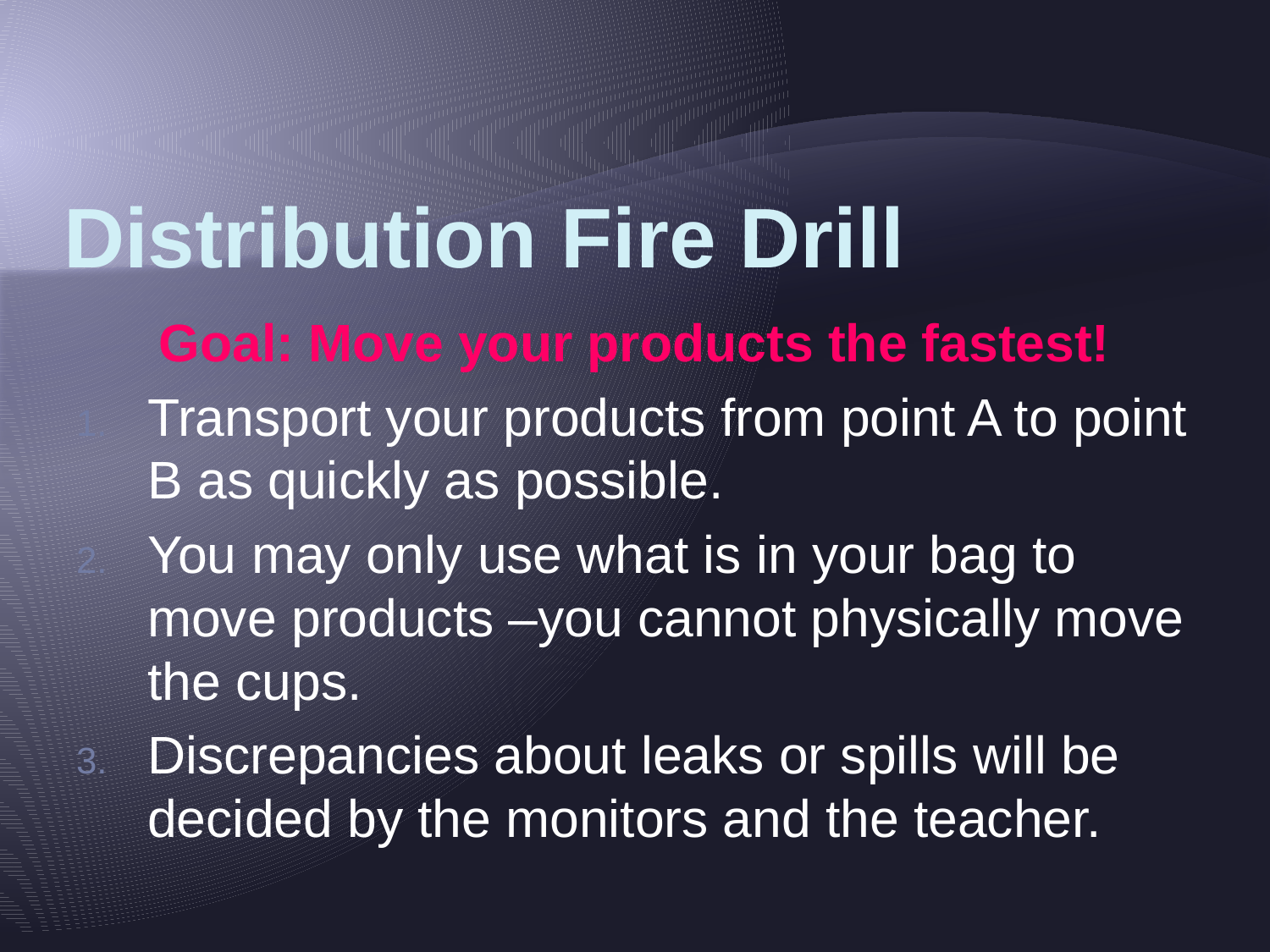

# Distribution Fire Drill
Goal: Move your products the fastest!
Transport your products from point A to point B as quickly as possible.
You may only use what is in your bag to move products –you cannot physically move the cups.
Discrepancies about leaks or spills will be decided by the monitors and the teacher.